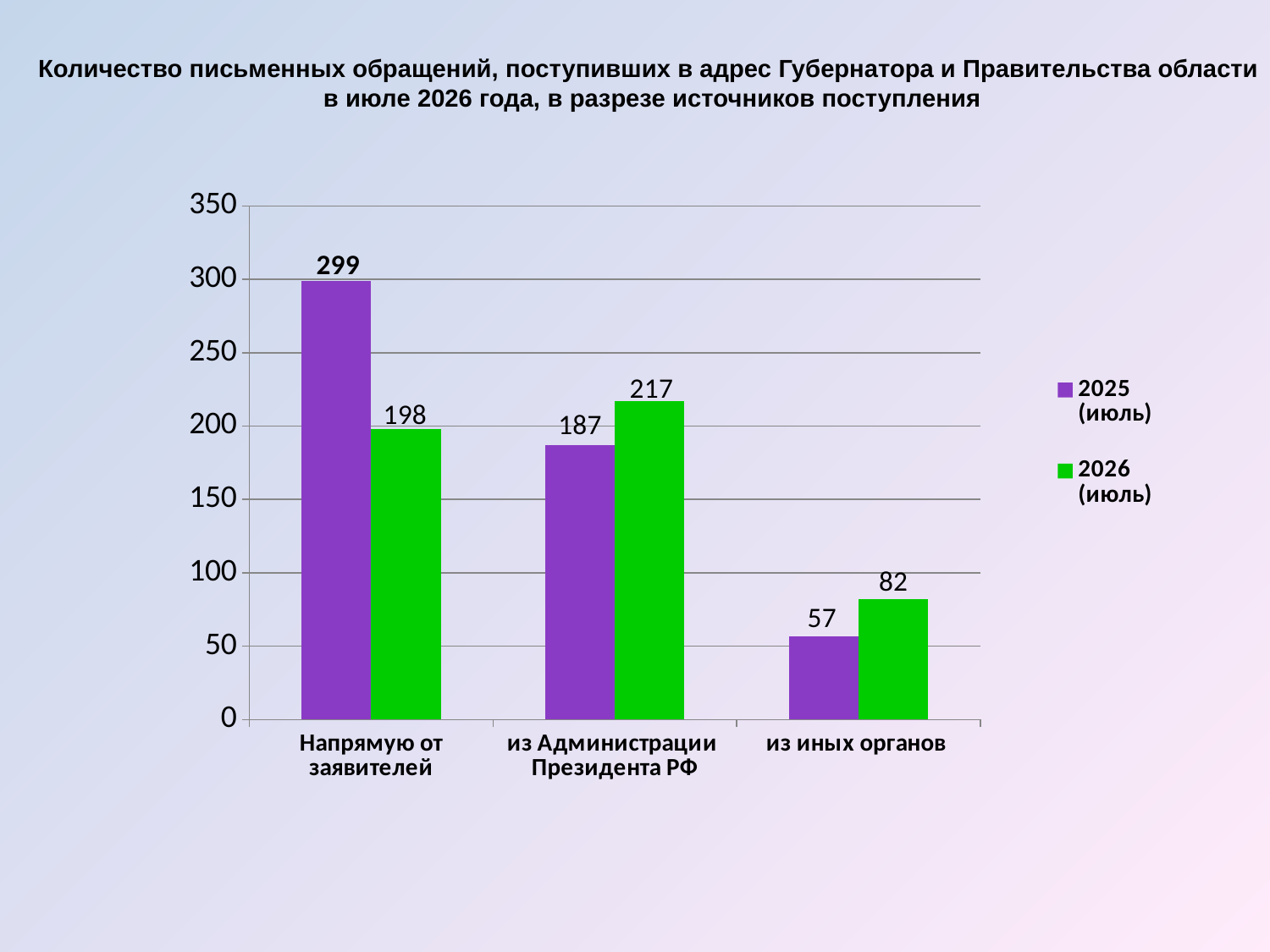

Количество письменных обращений, поступивших в адрес Губернатора и Правительства области
в июле 2026 года, в разрезе источников поступления

### Chart

| Category | 2025 (июль) | 2026 (июль) |
|---|---|---|
| Напрямую от заявителей | 299.0 | 198.0 |
| из Администрации  Президента РФ | 187.0 | 217.0 |
| из иных органов  | 57.0 | 82.0 |